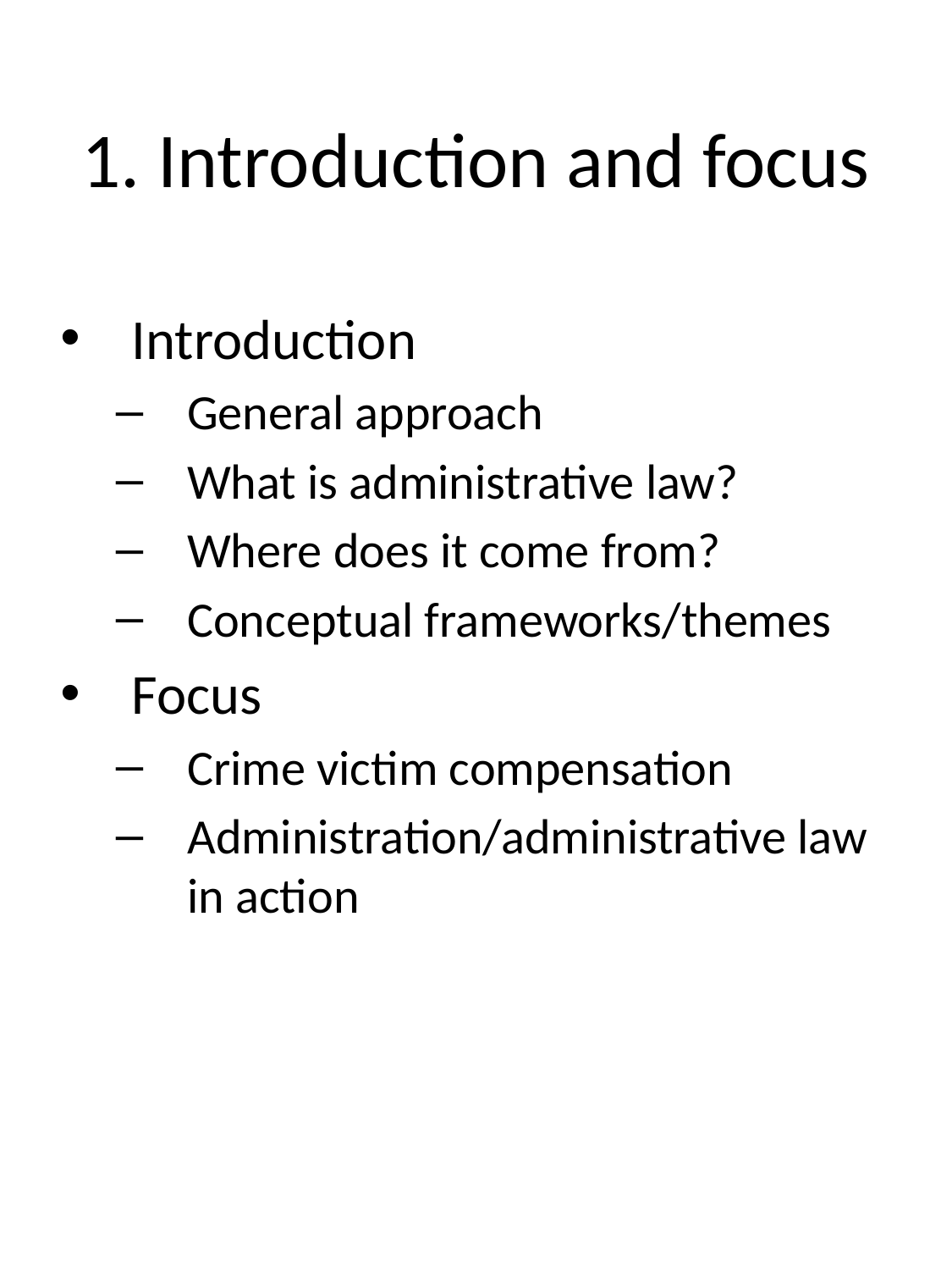

# 1. Introduction and focus
Introduction
General approach
What is administrative law?
Where does it come from?
Conceptual frameworks/themes
Focus
Crime victim compensation
Administration/administrative law in action